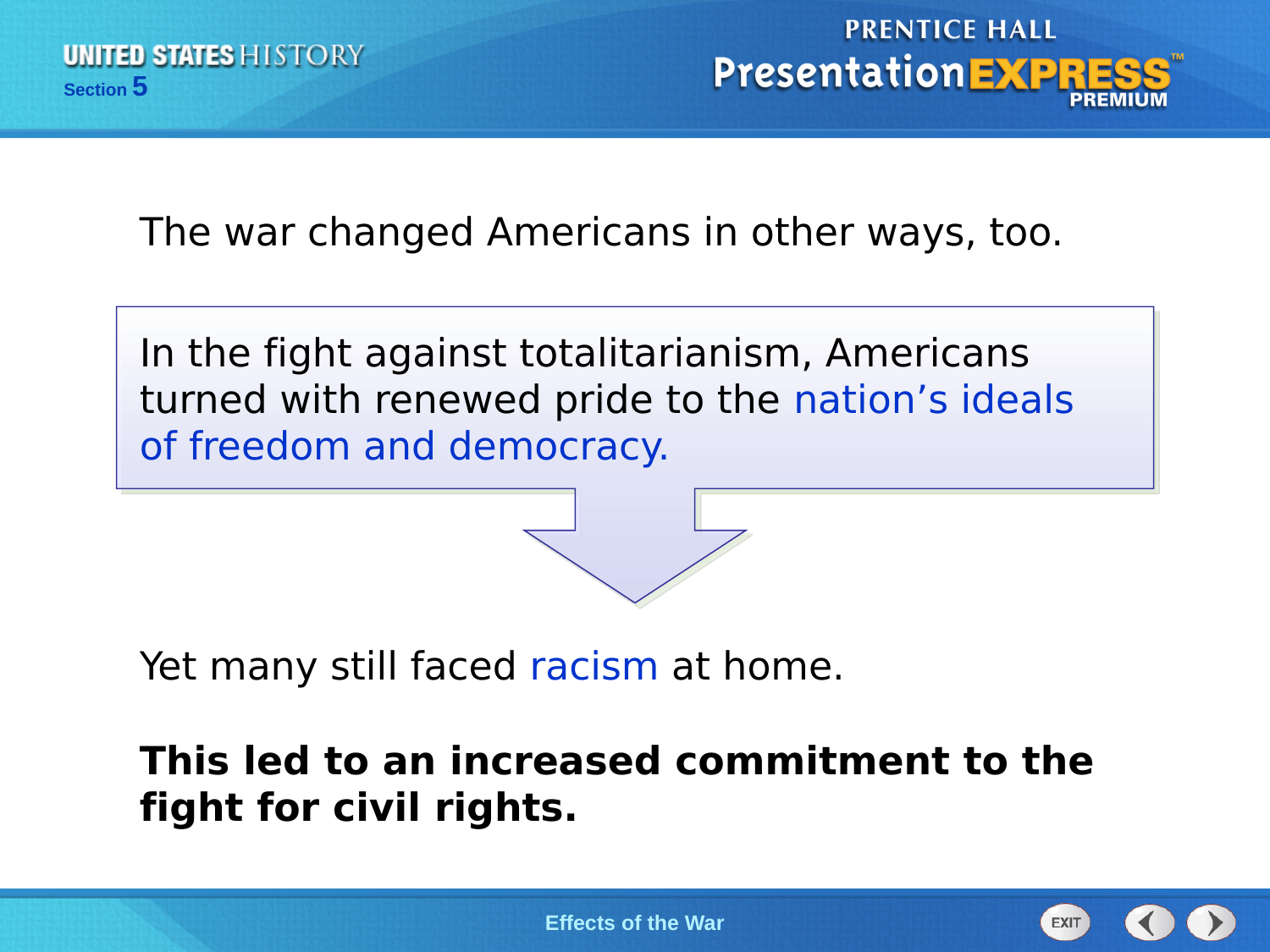

The war changed Americans in other ways, too.

In the fight against totalitarianism, Americans turned with renewed pride to the nation’s ideals of freedom and democracy.
Yet many still faced racism at home.
This led to an increased commitment to the fight for civil rights.